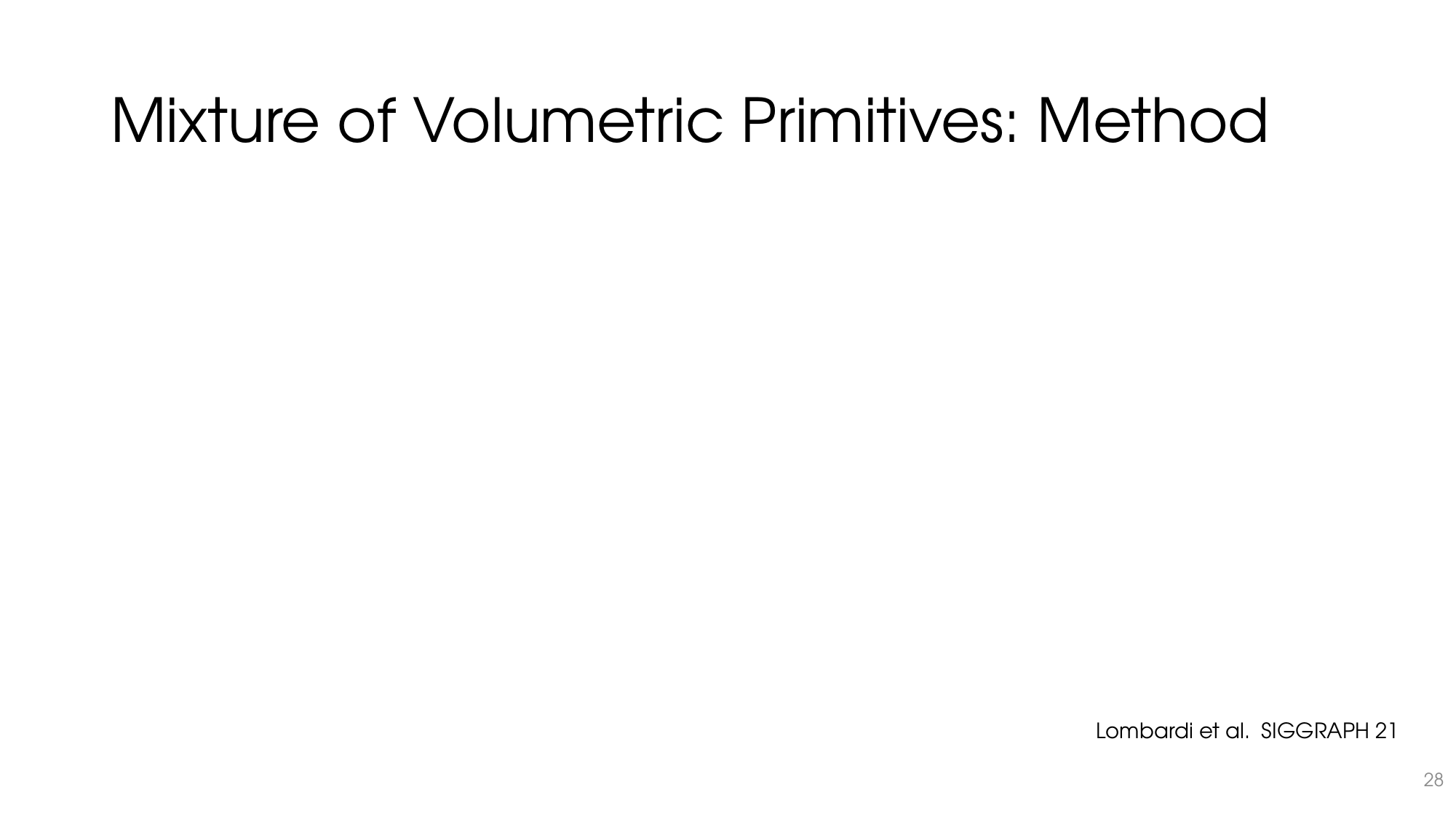

# Mixture of Volumetric Primitives: Method
Lombardi et al.  SIGGRAPH 21
28